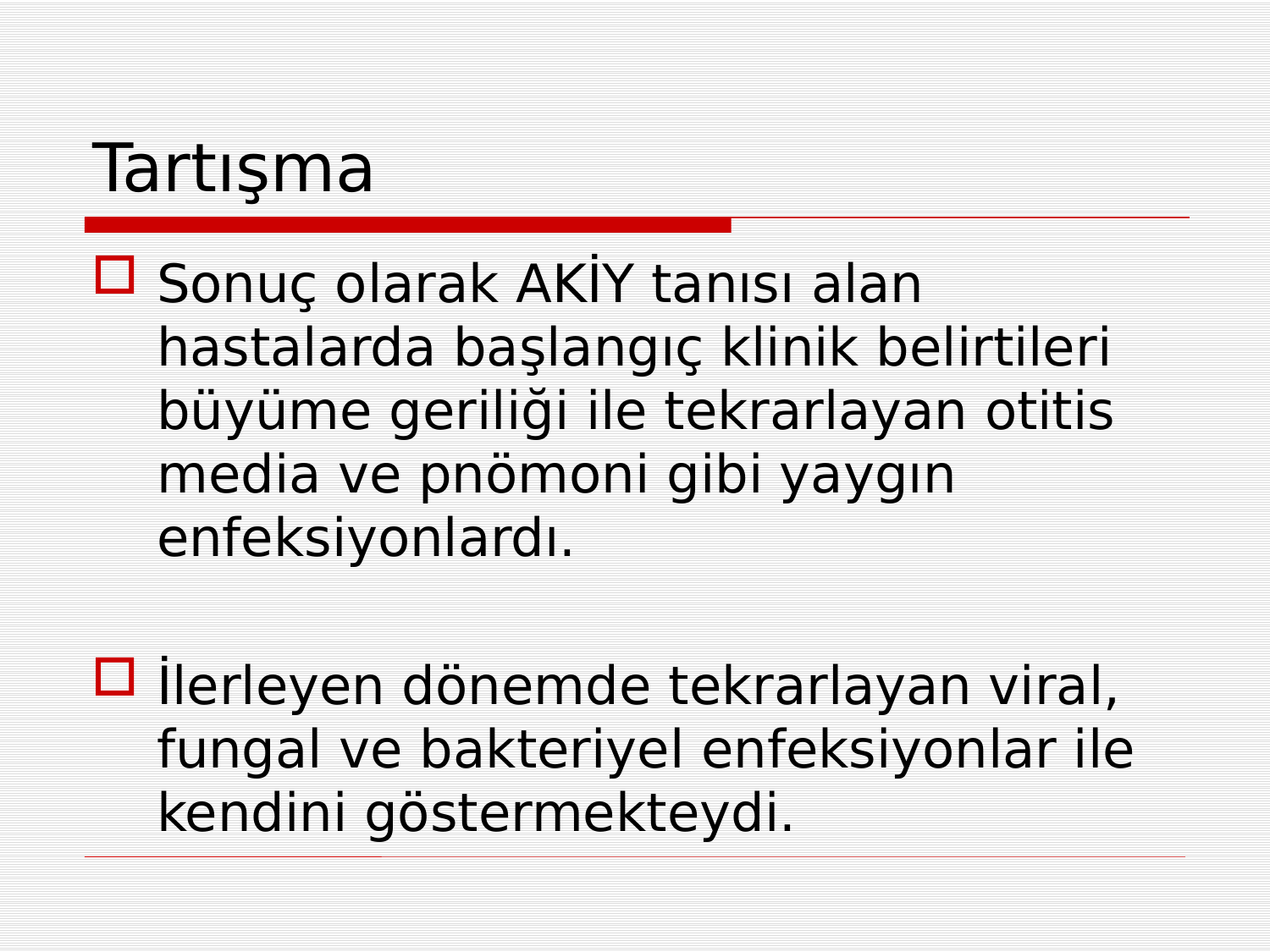

# Tartışma
Sonuç olarak AKİY tanısı alan hastalarda başlangıç klinik belirtileri büyüme geriliği ile tekrarlayan otitis media ve pnömoni gibi yaygın enfeksiyonlardı.

İlerleyen dönemde tekrarlayan viral, fungal ve bakteriyel enfeksiyonlar ile kendini göstermekteydi.